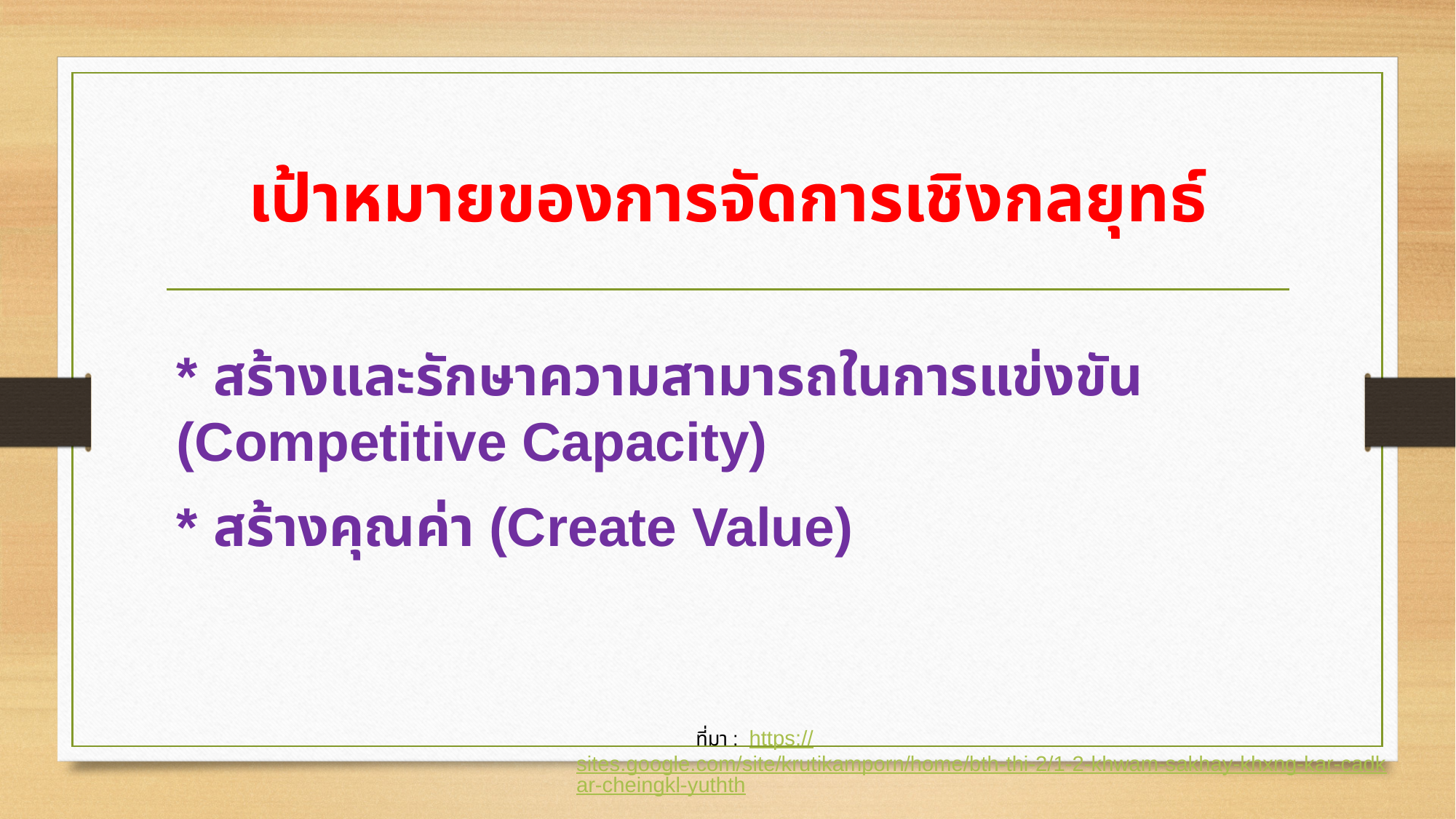

# เป้าหมายของการจัดการเชิงกลยุทธ์
* สร้างและรักษาความสามารถในการแข่งขัน (Competitive Capacity)
* สร้างคุณค่า (Create Value)
	  ที่มา :  https://sites.google.com/site/krutikamporn/home/bth-thi-2/1-2-khwam-sakhay-khxng-kar-cadkar-cheingkl-yuthth